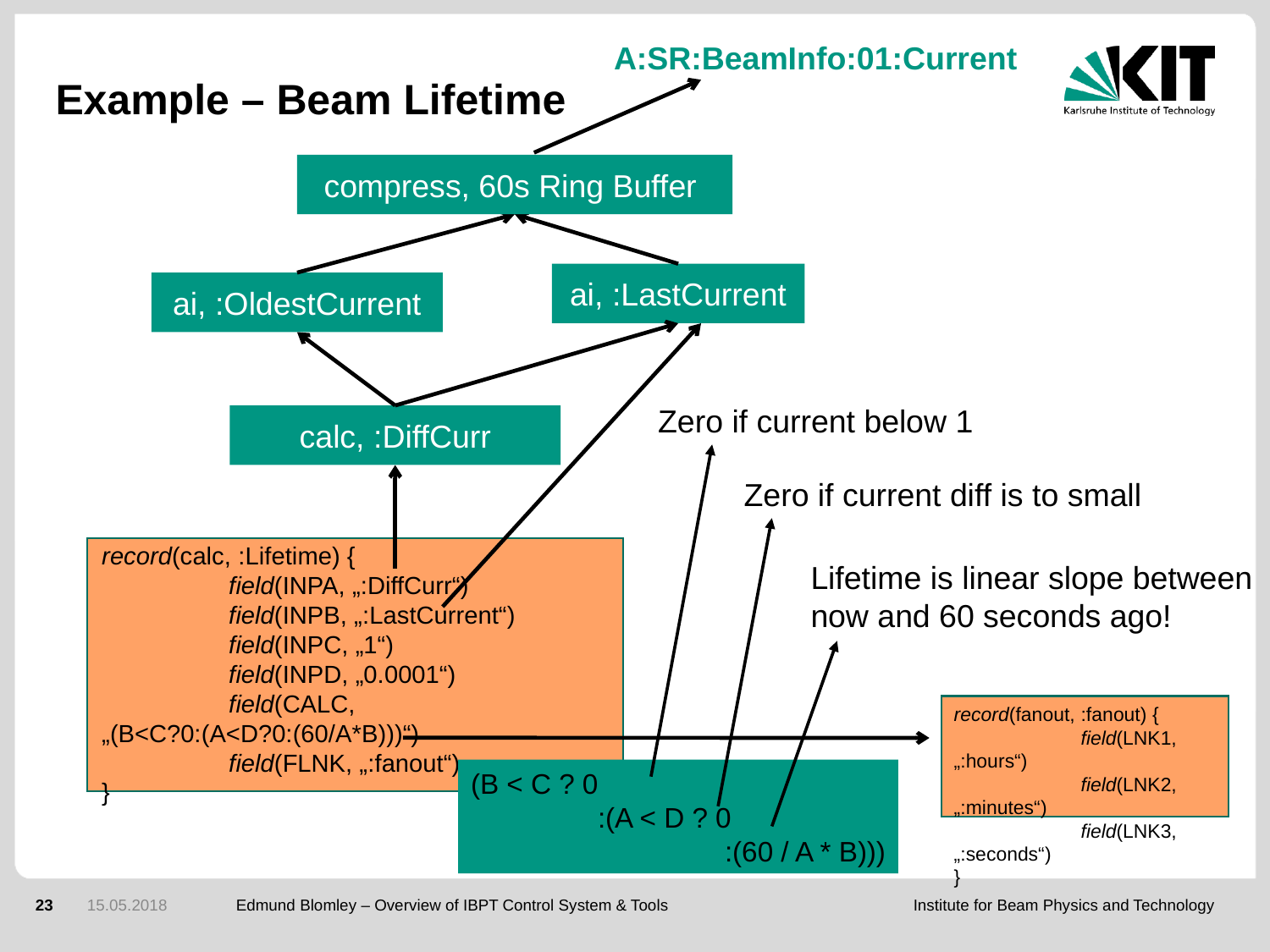

A:SR:BeamInfo:01:Current
# Example – Beam Lifetime
compress, 60s Ring Buffer
ai, :LastCurrent
ai, :OldestCurrent
Zero if current below 1
calc, :DiffCurr
Zero if current diff is to small
record(calc, :Lifetime) {
	field(INPA, „:DiffCurr“)
	field(INPB, „:LastCurrent“)
	field(INPC, „1“)
	field(INPD, „0.0001“)
	field(CALC, „(B<C?0:(A<D?0:(60/A*B)))“)
	field(FLNK, „:fanout“)
}

Lifetime is linear slope between
now and 60 seconds ago!

record(fanout, :fanout) {
	field(LNK1, „:hours“)
	field(LNK2, „:minutes“)
	field(LNK3, „:seconds“)
}
(B < C ? 0
	:(A < D ? 0
		:(60 / A * B)))
23
15.05.2018